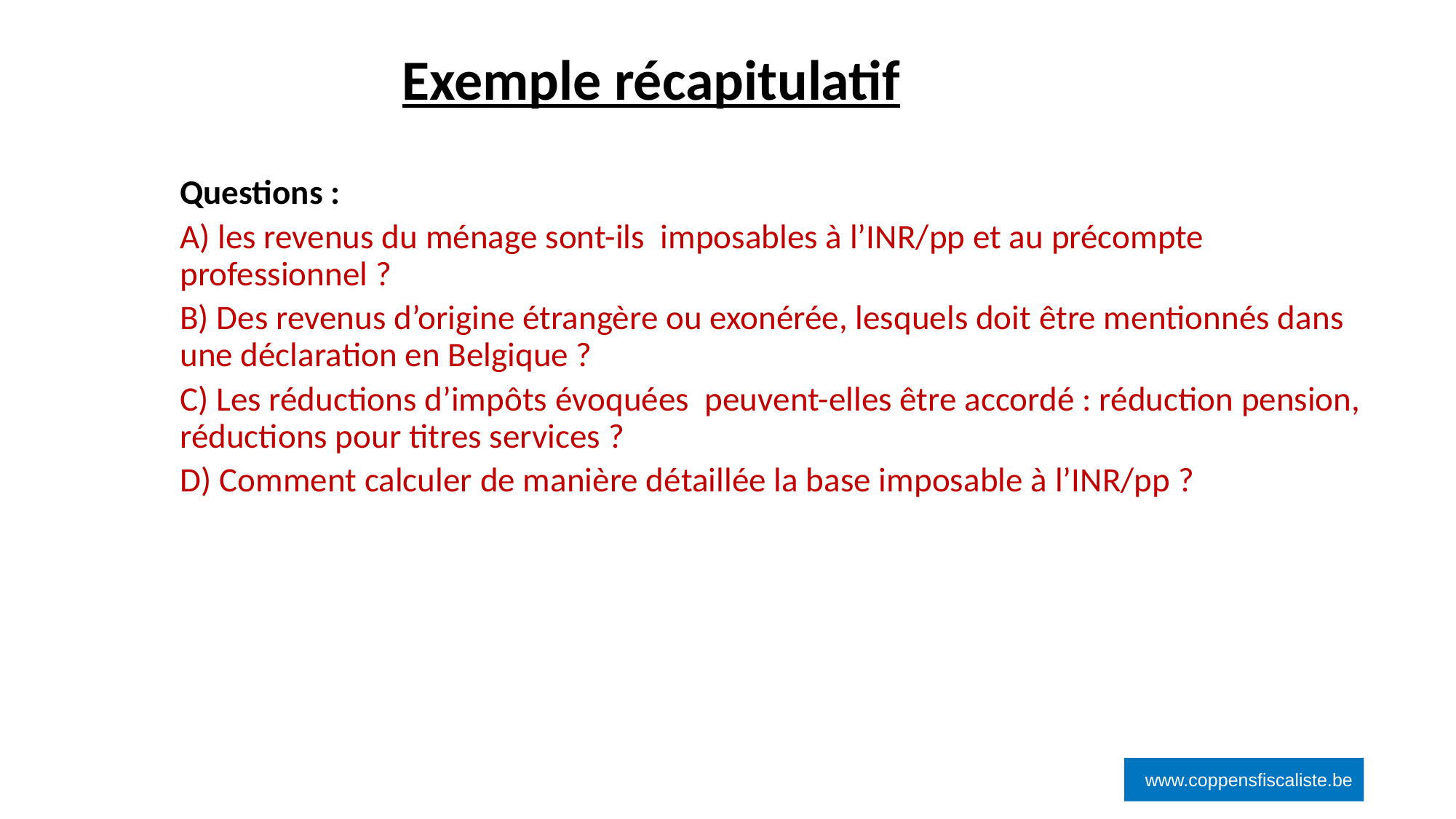

# Exemple récapitulatif
77
Questions :
A) les revenus du ménage sont-ils  imposables à l’INR/pp et au précompte professionnel ?
B) Des revenus d’origine étrangère ou exonérée, lesquels doit être mentionnés dans une déclaration en Belgique ?
C) Les réductions d’impôts évoquées  peuvent-elles être accordé : réduction pension, réductions pour titres services ?
D) Comment calculer de manière détaillée la base imposable à l’INR/pp ?
www.coppensfiscaliste.be